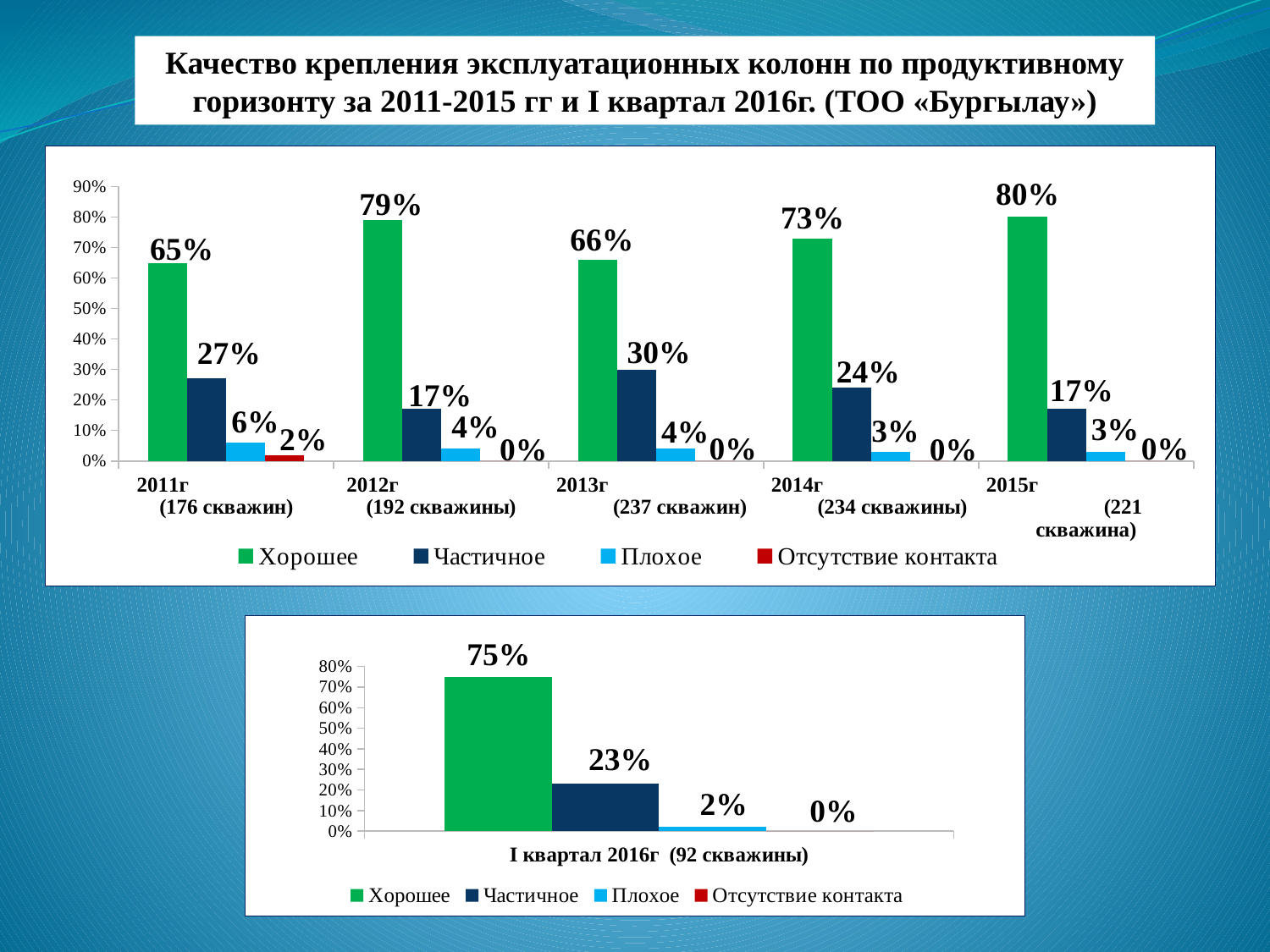

Качество крепления эксплуатационных колонн по продуктивному горизонту за 2011-2015 гг и I квартал 2016г. (ТОО «Бургылау»)

### Chart

| Category | Хорошее | Частичное | Плохое | Отсутствие контакта |
|---|---|---|---|---|
| 2011г                         (176 скважин) | 0.650000000000001 | 0.27 | 0.06000000000000003 | 0.02000000000000001 |
| 2012г                           (192 скважины) | 0.79 | 0.17 | 0.04000000000000002 | 0.0 |
| 2013г                                      (237 скважин) | 0.660000000000001 | 0.3000000000000003 | 0.04000000000000002 | 0.0 |
| 2014г                                     (234 скважины) | 0.7300000000000006 | 0.24000000000000019 | 0.030000000000000002 | 0.0 |
| 2015г                                           (221 скважина) | 0.8 | 0.17 | 0.030000000000000002 | 0.0 |

### Chart

| Category | Хорошее | Частичное | Плохое | Отсутствие контакта |
|---|---|---|---|---|
| I квартал 2016г  (92 скважины) | 0.7500000000000009 | 0.23 | 0.02000000000000001 | 0.0 |